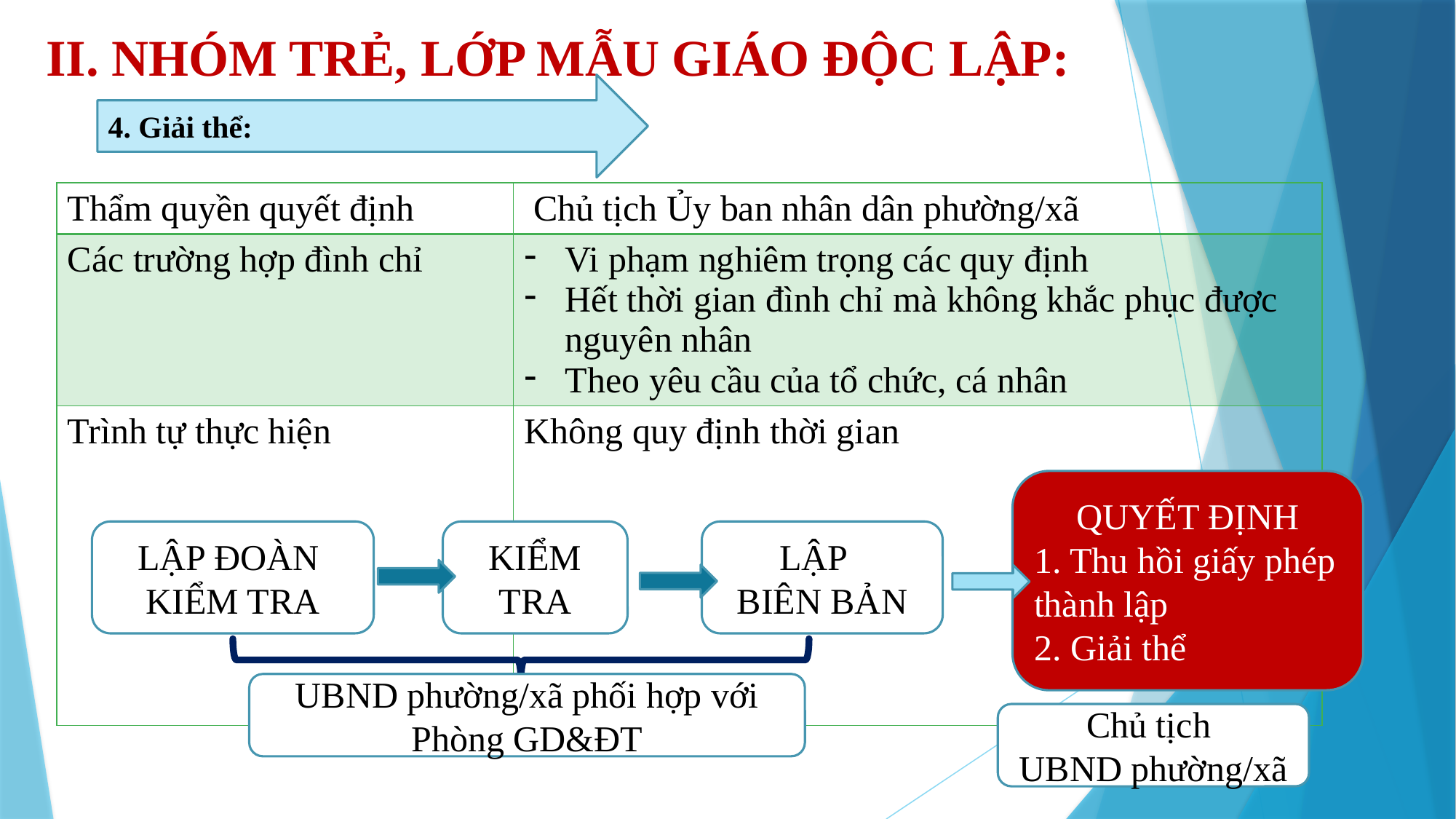

II. NHÓM TRẺ, LỚP MẪU GIÁO ĐỘC LẬP:
4. Giải thể:
| Thẩm quyền quyết định | Chủ tịch Ủy ban nhân dân phường/xã |
| --- | --- |
| Các trường hợp đình chỉ | Vi phạm nghiêm trọng các quy định Hết thời gian đình chỉ mà không khắc phục được nguyên nhân Theo yêu cầu của tổ chức, cá nhân |
| Trình tự thực hiện | Không quy định thời gian |

QUYẾT ĐỊNH
1. Thu hồi giấy phép thành lập
2. Giải thể
LẬP ĐOÀN
KIỂM TRA
KIỂM TRA
LẬP
BIÊN BẢN

UBND phường/xã phối hợp với Phòng GD&ĐT
Chủ tịch
UBND phường/xã